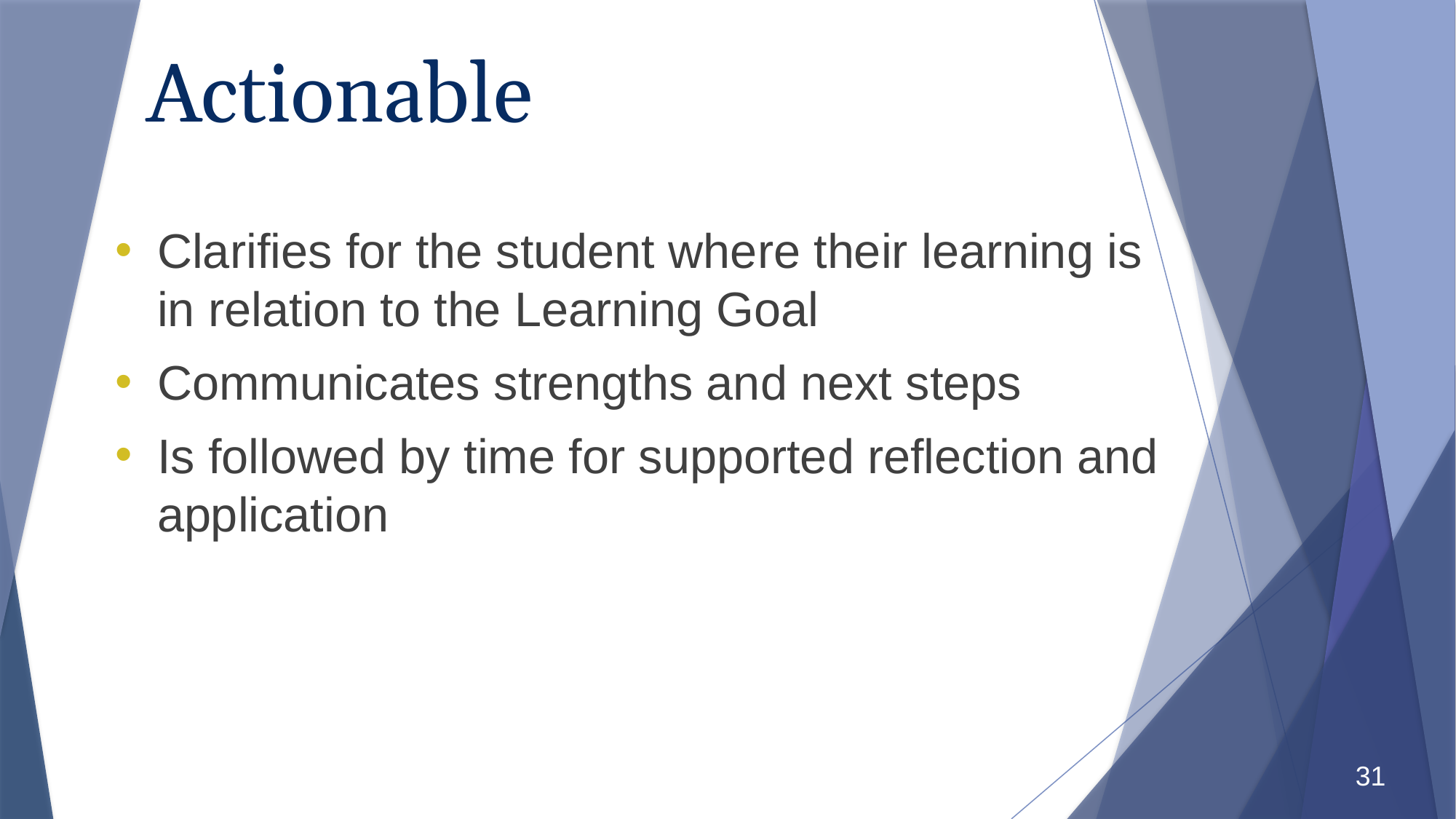

# Actionable
Clarifies for the student where their learning is in relation to the Learning Goal
Communicates strengths and next steps
Is followed by time for supported reflection and application
31